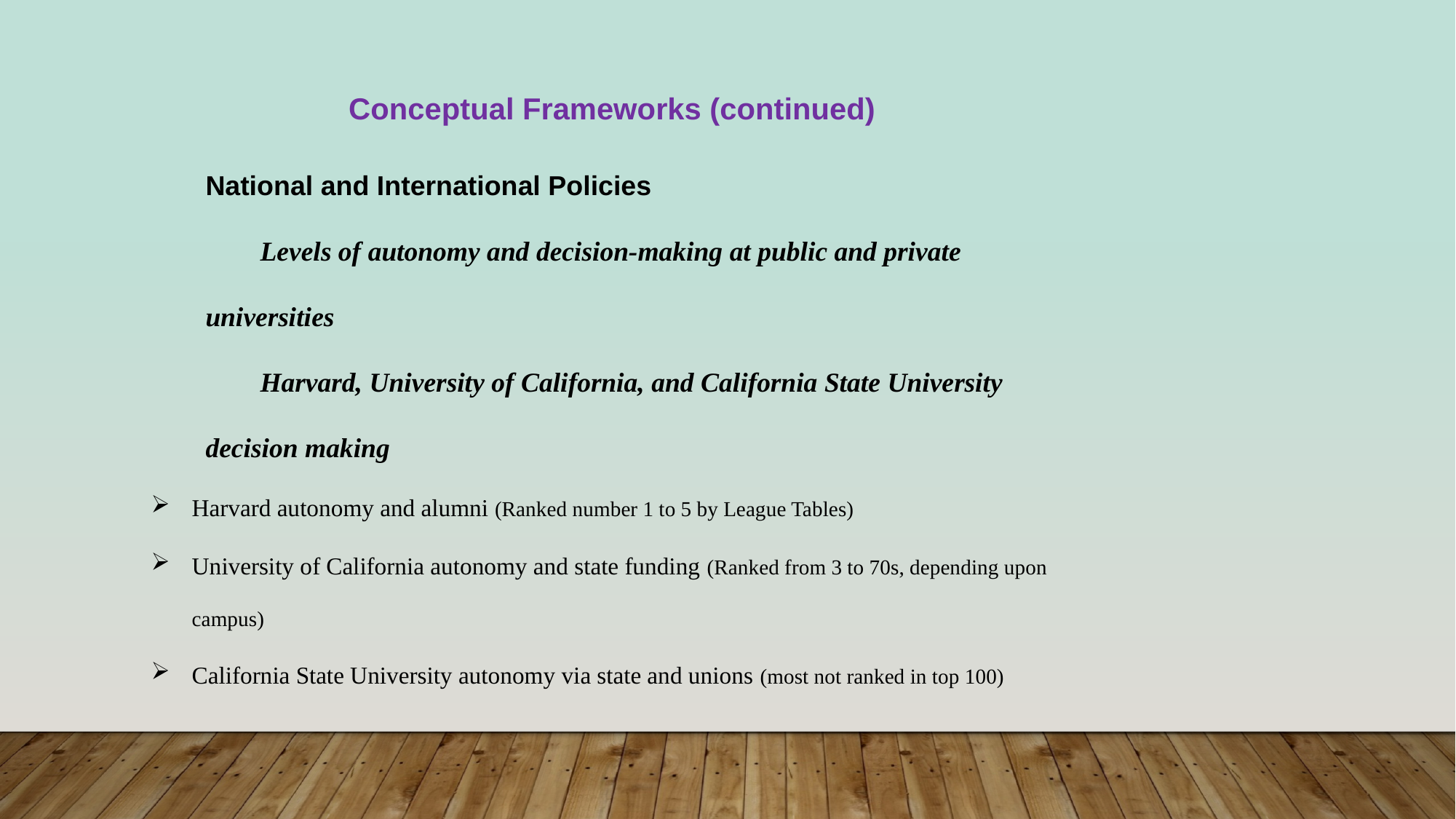

Conceptual Frameworks (continued)

National and International Policies
Levels of autonomy and decision-making at public and private universities
Harvard, University of California, and California State University  decision making
Harvard autonomy and alumni (Ranked number 1 to 5 by League Tables)
University of California autonomy and state funding (Ranked from 3 to 70s, depending upon campus)
California State University autonomy via state and unions (most not ranked in top 100)